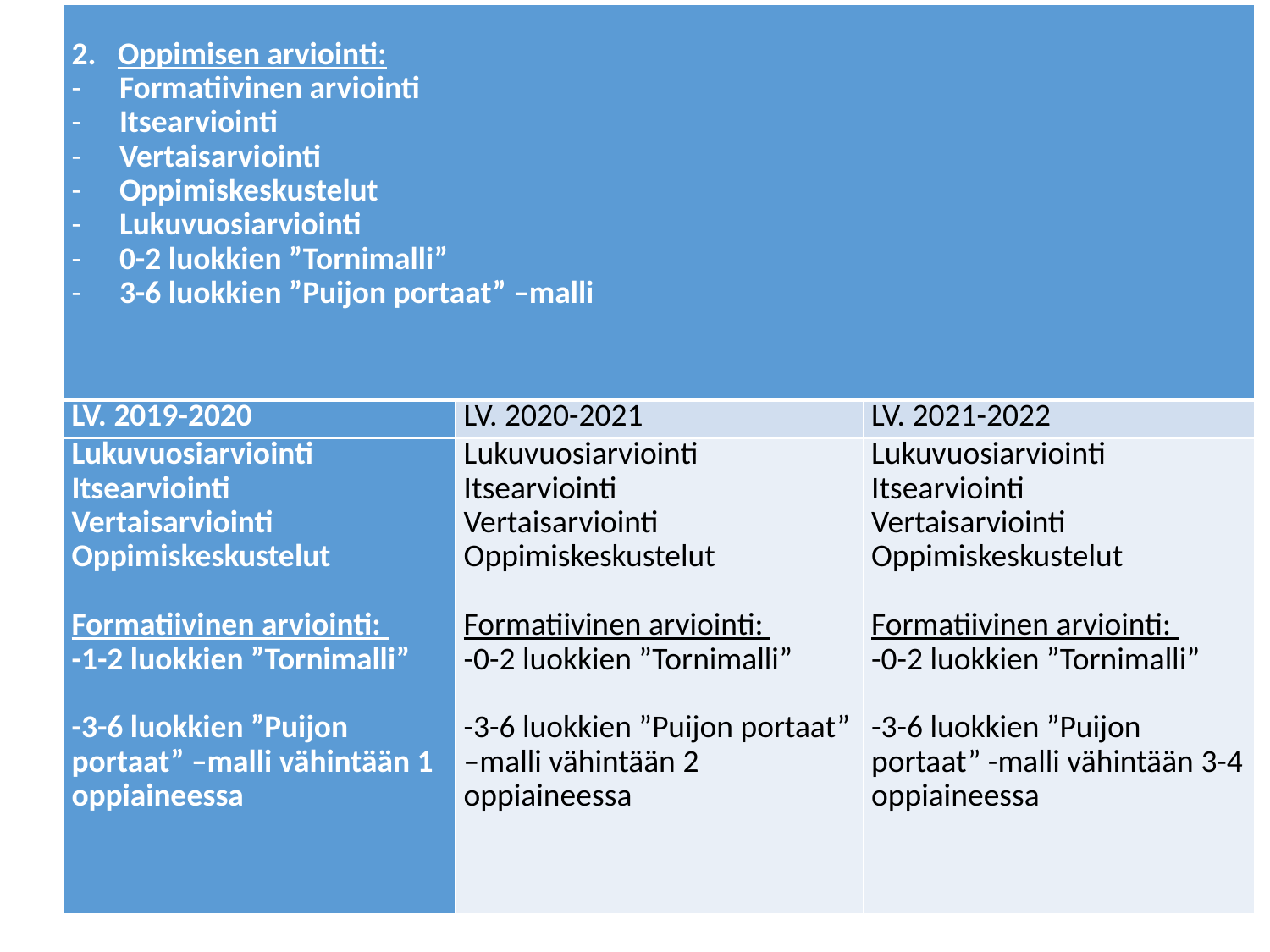

| 2. Oppimisen arviointi: Formatiivinen arviointi Itsearviointi Vertaisarviointi Oppimiskeskustelut Lukuvuosiarviointi 0-2 luokkien ”Tornimalli” 3-6 luokkien ”Puijon portaat” –malli |  |  |
| --- | --- | --- |
| LV. 2019-2020 | LV. 2020-2021 | LV. 2021-2022 |
| Lukuvuosiarviointi Itsearviointi Vertaisarviointi Oppimiskeskustelut   Formatiivinen arviointi: -1-2 luokkien ”Tornimalli”   -3-6 luokkien ”Puijon portaat” –malli vähintään 1 oppiaineessa | Lukuvuosiarviointi Itsearviointi Vertaisarviointi Oppimiskeskustelut   Formatiivinen arviointi: -0-2 luokkien ”Tornimalli”   -3-6 luokkien ”Puijon portaat” –malli vähintään 2 oppiaineessa | Lukuvuosiarviointi Itsearviointi Vertaisarviointi Oppimiskeskustelut   Formatiivinen arviointi: -0-2 luokkien ”Tornimalli”   -3-6 luokkien ”Puijon portaat” -malli vähintään 3-4 oppiaineessa |